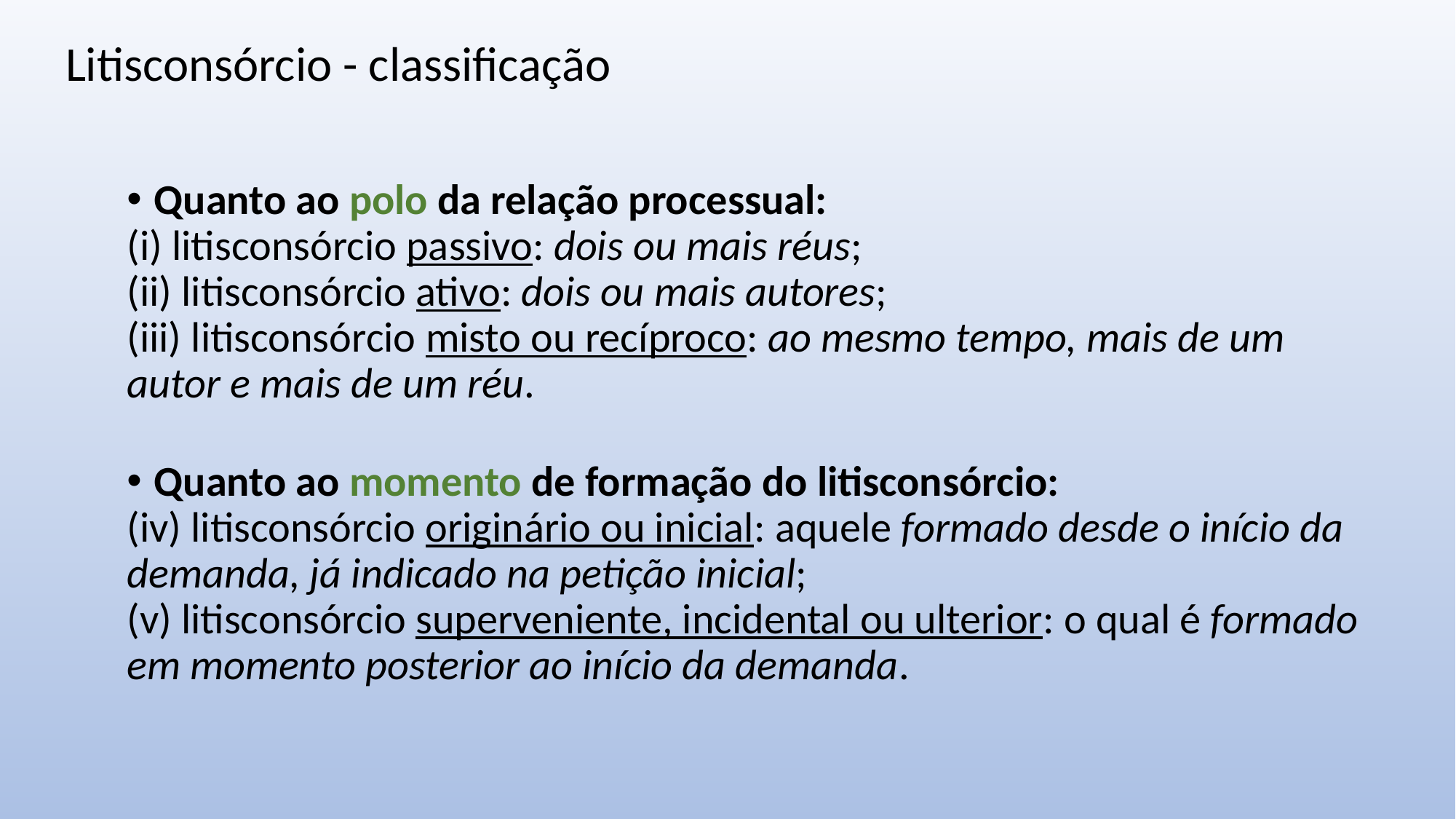

# Litisconsórcio - classificação
Quanto ao polo da relação processual:
(i) litisconsórcio passivo: dois ou mais réus;
(ii) litisconsórcio ativo: dois ou mais autores;
(iii) litisconsórcio misto ou recíproco: ao mesmo tempo, mais de um autor e mais de um réu.

Quanto ao momento de formação do litisconsórcio:
(iv) litisconsórcio originário ou inicial: aquele formado desde o início da demanda, já indicado na petição inicial;
(v) litisconsórcio superveniente, incidental ou ulterior: o qual é formado em momento posterior ao início da demanda.